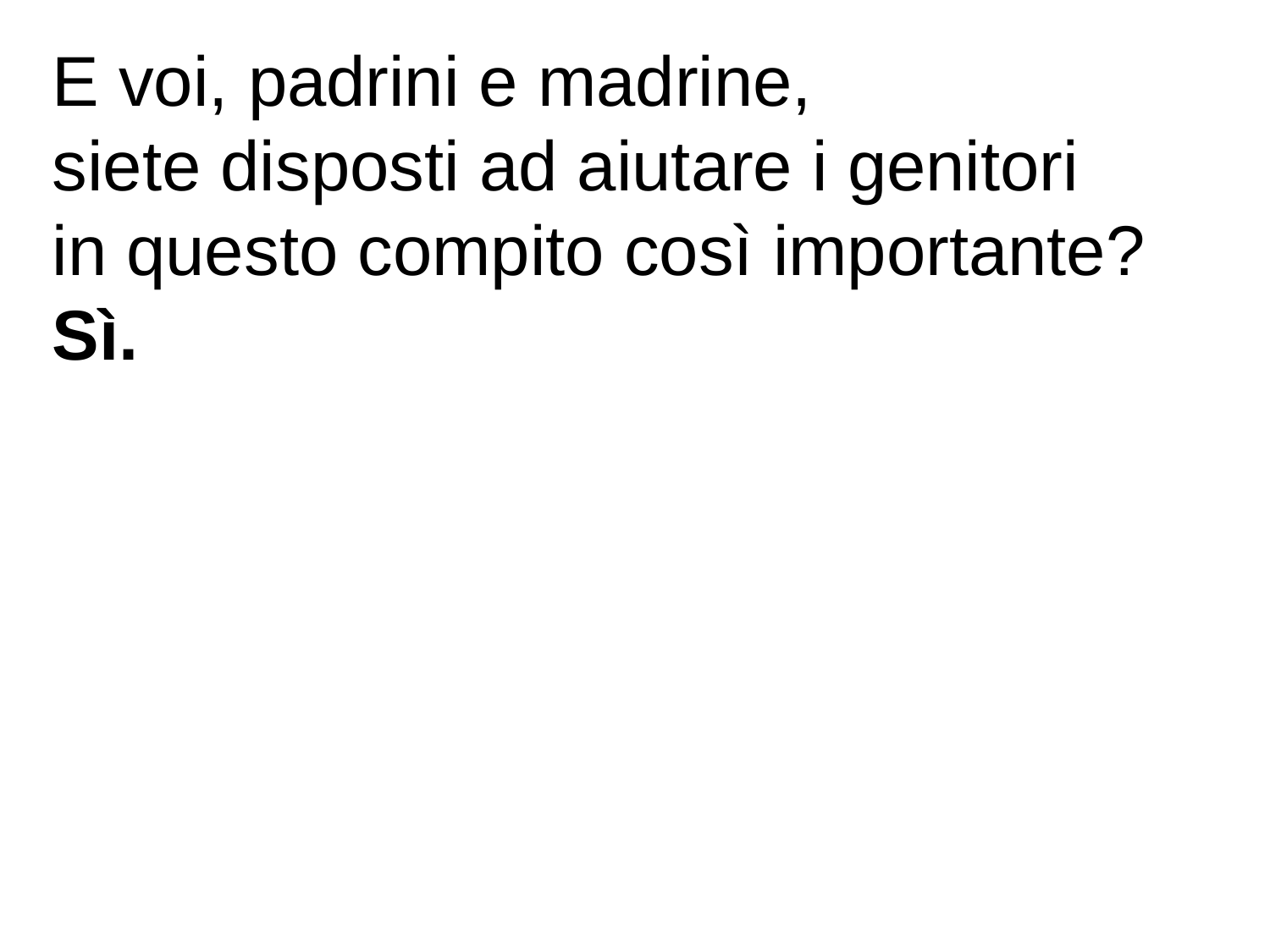

E voi, padrini e madrine,
siete disposti ad aiutare i genitori
in questo compito così importante?
Sì.